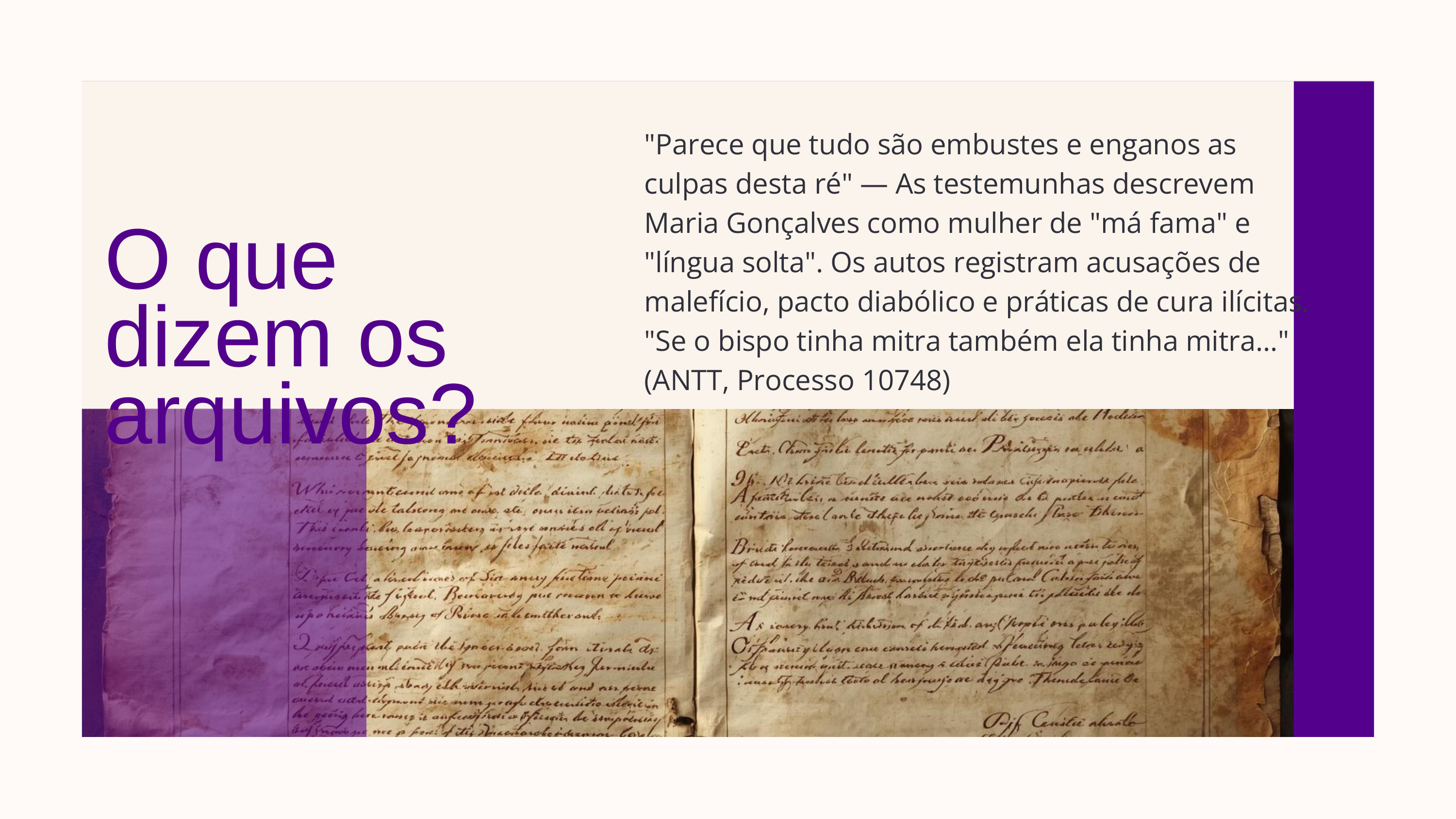

"Parece que tudo são embustes e enganos as culpas desta ré" — As testemunhas descrevem Maria Gonçalves como mulher de "má fama" e "língua solta". Os autos registram acusações de malefício, pacto diabólico e práticas de cura ilícitas. "Se o bispo tinha mitra também ela tinha mitra..." (ANTT, Processo 10748)
O que dizem os arquivos?